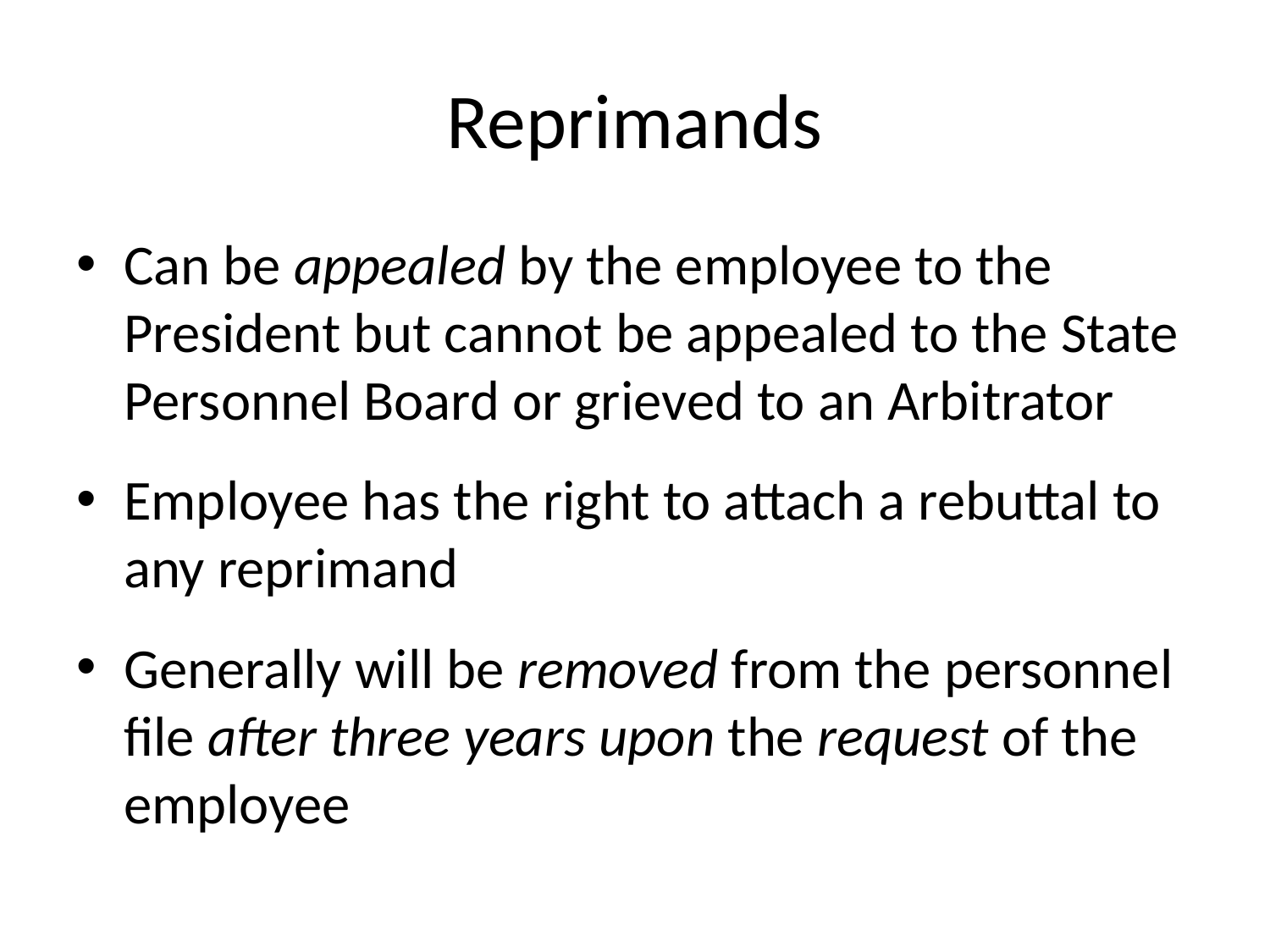

# Reprimands
Can be appealed by the employee to the President but cannot be appealed to the State Personnel Board or grieved to an Arbitrator
Employee has the right to attach a rebuttal to any reprimand
Generally will be removed from the personnel file after three years upon the request of the employee